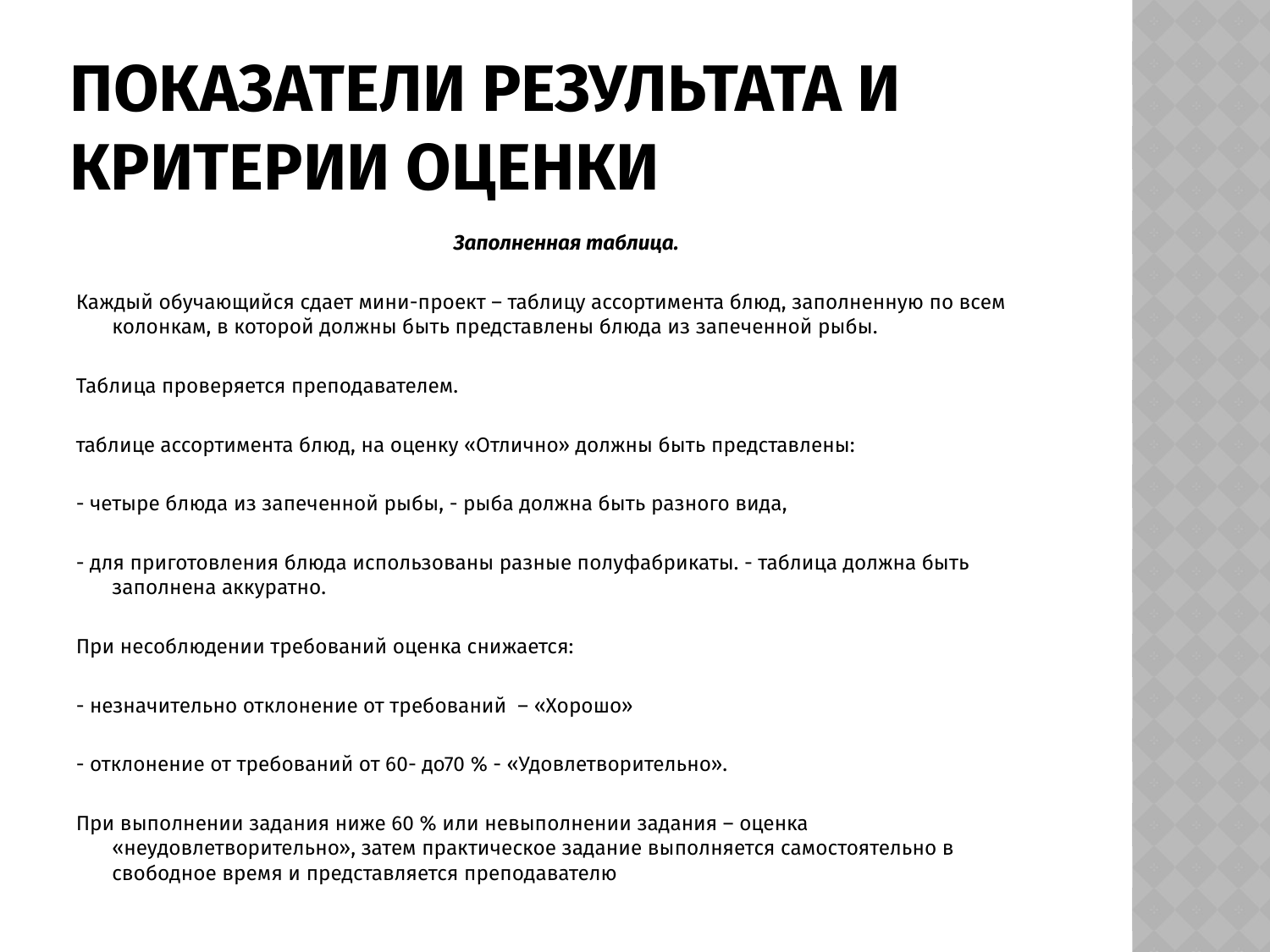

# Показатели результата и критерии оценки
Заполненная таблица.

Каждый обучающийся сдает мини-проект – таблицу ассортимента блюд, заполненную по всем колонкам, в которой должны быть представлены блюда из запеченной рыбы.

Таблица проверяется преподавателем.

таблице ассортимента блюд, на оценку «Отлично» должны быть представлены:

- четыре блюда из запеченной рыбы, - рыба должна быть разного вида,

- для приготовления блюда использованы разные полуфабрикаты. - таблица должна быть заполнена аккуратно.

При несоблюдении требований оценка снижается:

- незначительно отклонение от требований  – «Хорошо»

- отклонение от требований от 60- до70 % - «Удовлетворительно».

При выполнении задания ниже 60 % или невыполнении задания – оценка «неудовлетворительно», затем практическое задание выполняется самостоятельно в свободное время и представляется преподавателю